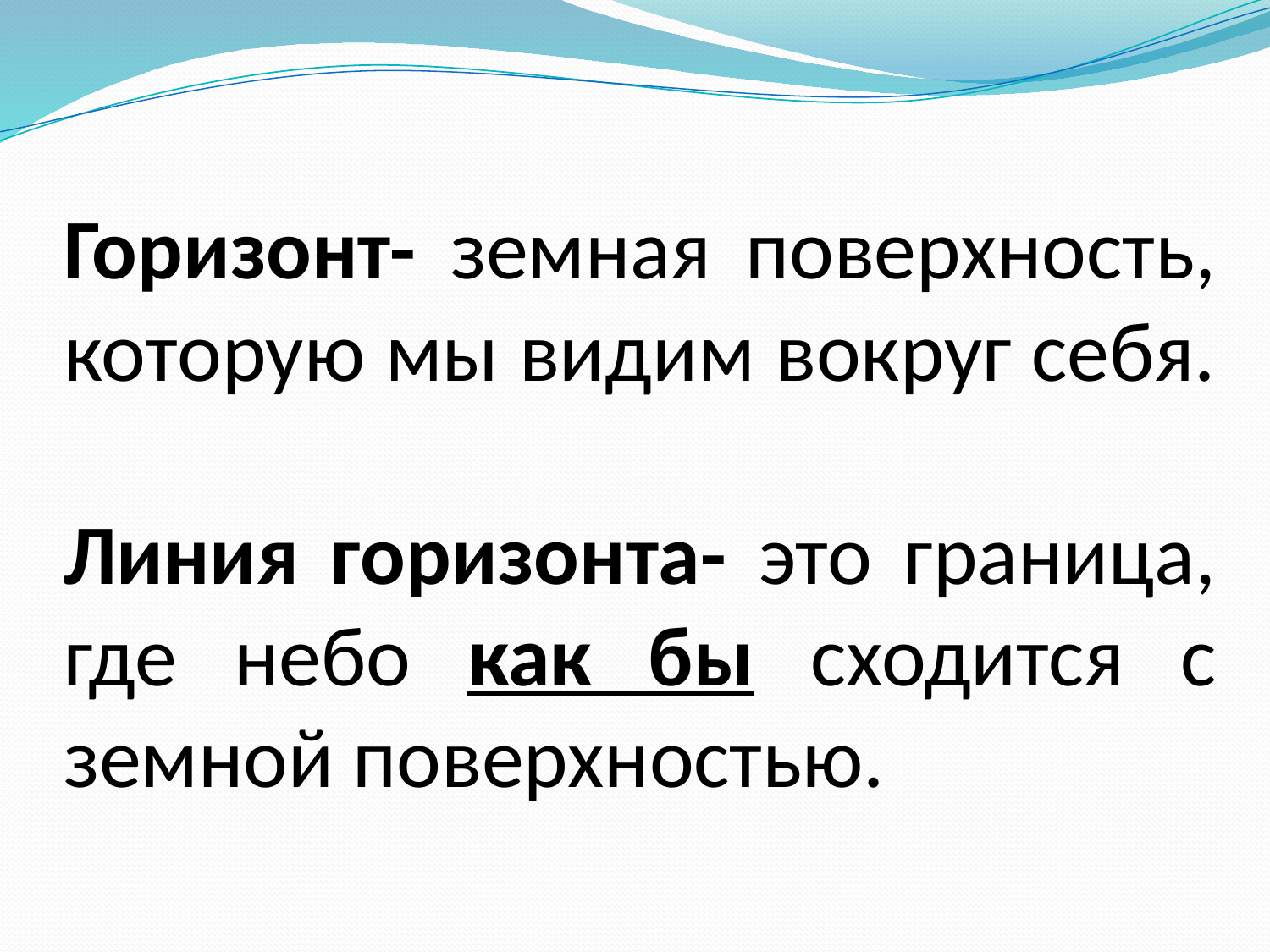

# Горизонт- земная поверхность, которую мы видим вокруг себя. Линия горизонта- это граница, где небо как бы сходится с земной поверхностью.